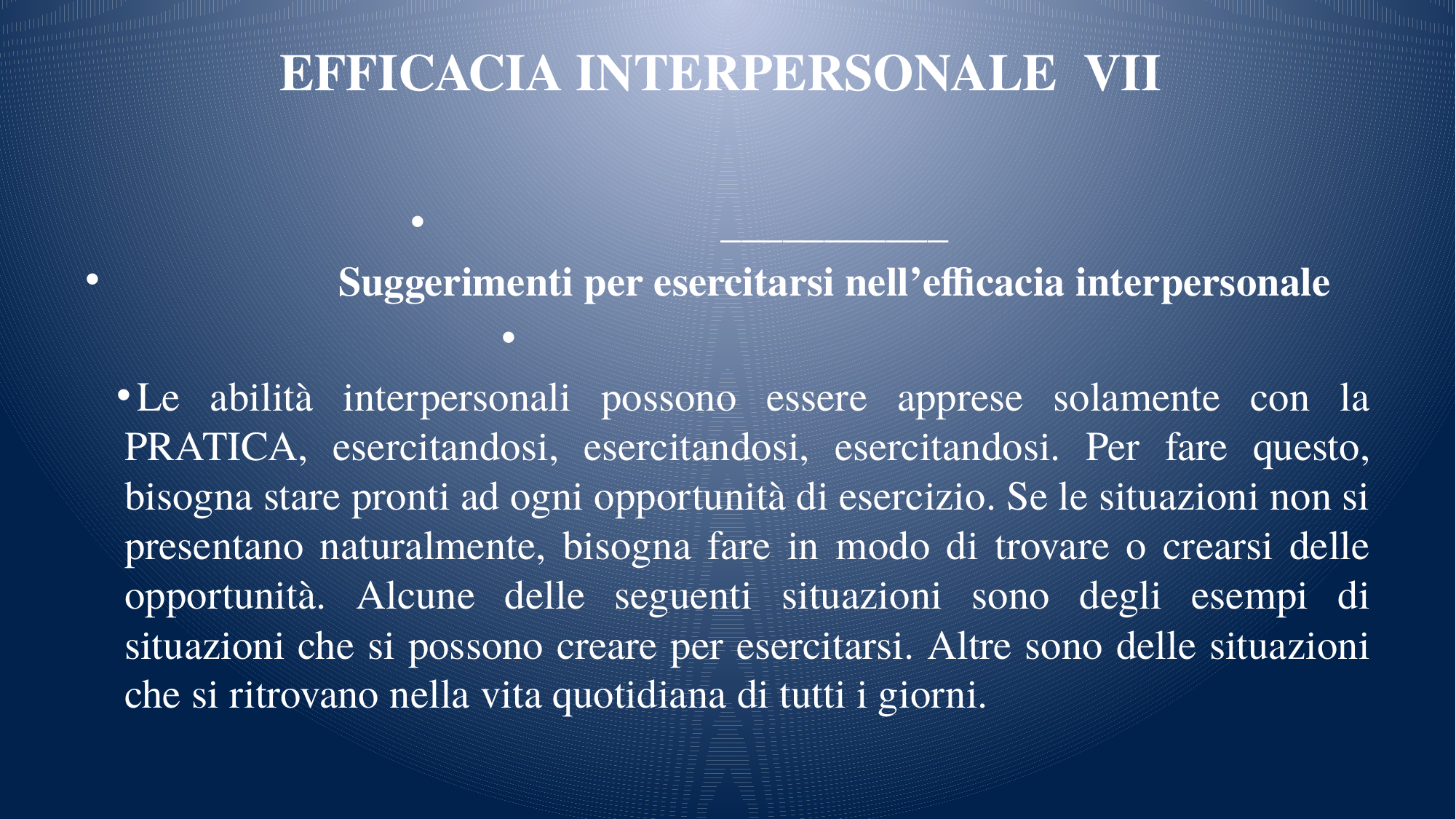

# EFFICACIA INTERPERSONALE  VII
___________
Suggerimenti per esercitarsi nell’efficacia interpersonale

Le abilità interpersonali possono essere apprese solamente con la PRATICA, esercitandosi, esercitandosi, esercitandosi. Per fare questo, bisogna stare pronti ad ogni opportunità di esercizio. Se le situazioni non si presentano naturalmente, bisogna fare in modo di trovare o crearsi delle opportunità. Alcune delle seguenti situazioni sono degli esempi di situazioni che si possono creare per esercitarsi. Altre sono delle situazioni che si ritrovano nella vita quotidiana di tutti i giorni.